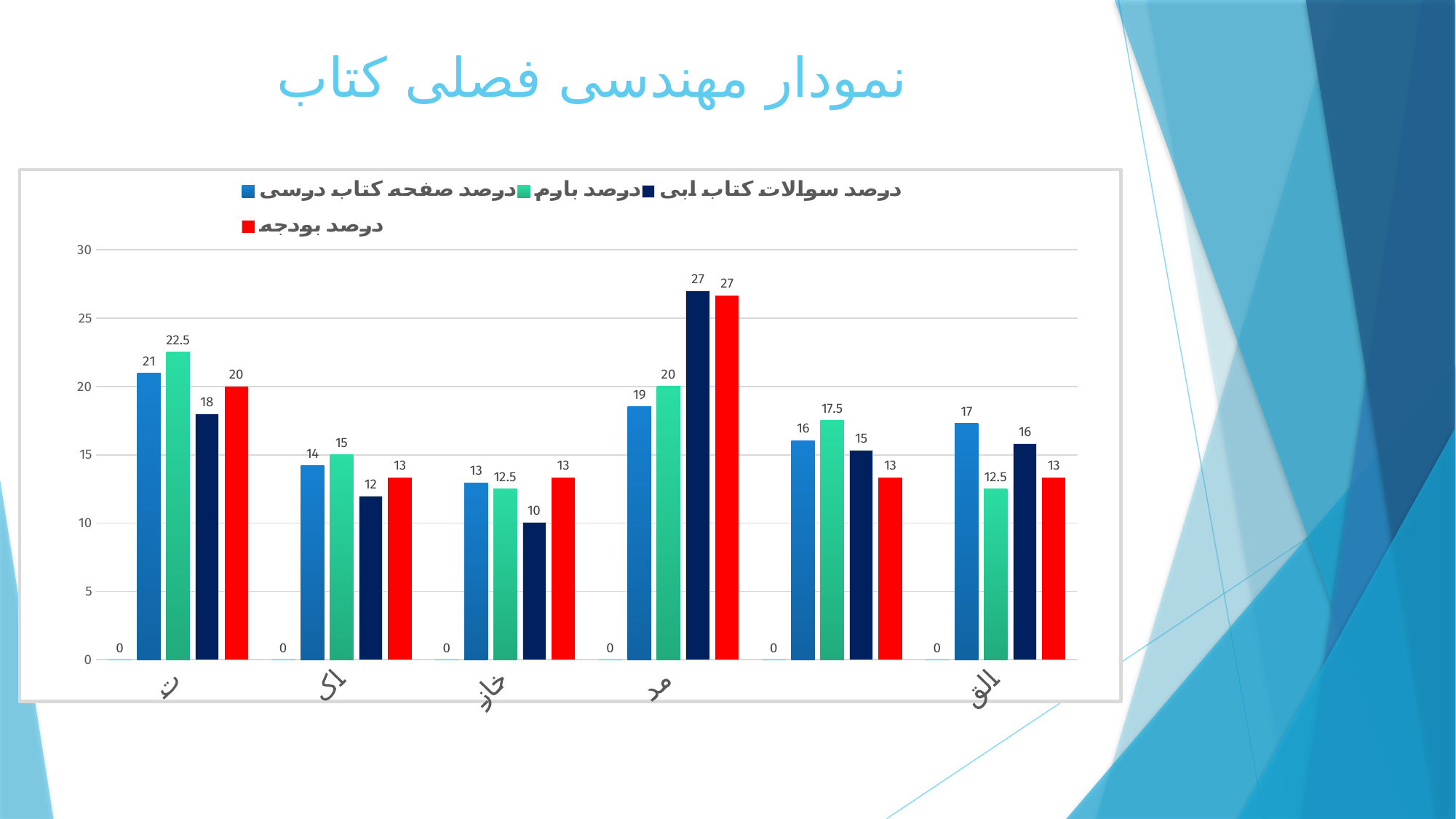

# نمودار مهندسی فصلی کتاب

### Chart

| Category |  |  |  |  |  |
|---|---|---|---|---|---|
| ترمودینامیک | 0.0 | 20.98765432098765 | 22.5 | 18.0 | 20.0 |
| اکتریسیته ساکن | 0.0 | 14.19753086419753 | 15.0 | 11.963882618510159 | 13.333333333333334 |
| خازن | 0.0 | 12.962962962962962 | 12.5 | 10.045146726862303 | 13.333333333333334 |
| مدار الکتریکی | 0.0 | 18.51851851851852 | 20.0 | 27.0 | 26.666666666666668 |
| مغناطیس | 0.0 | 16.049382716049383 | 17.5 | 15.349887133182843 | 13.333333333333334 |
| القای الکترومغناطیس | 0.0 | 17.28395061728395 | 12.5 | 15.80135440180587 | 13.333333333333334 |